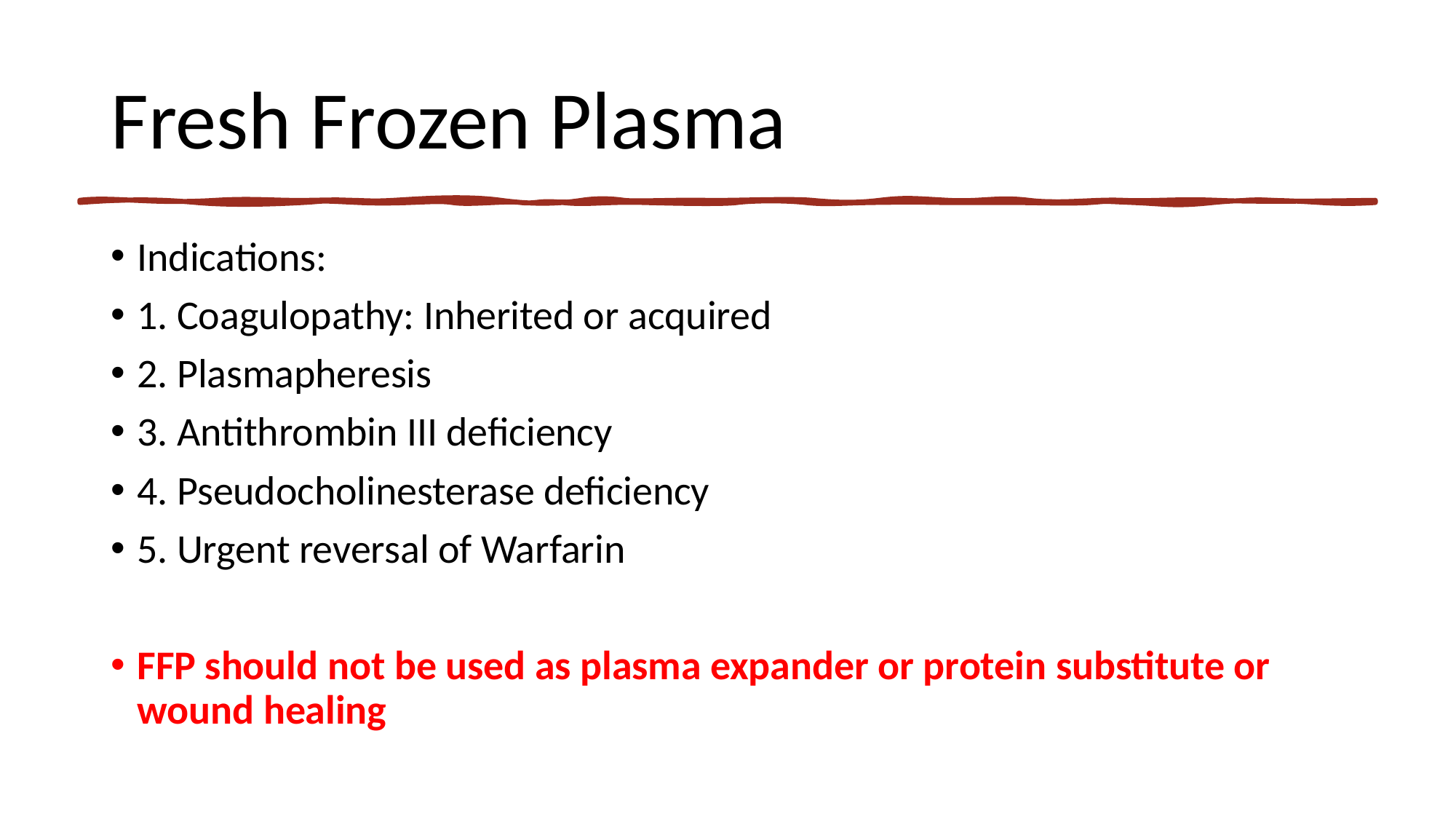

# Fresh Frozen Plasma

Indications:
1. Coagulopathy: Inherited or acquired
2. Plasmapheresis
3. Antithrombin III deficiency
4. Pseudocholinesterase deficiency
5. Urgent reversal of Warfarin

FFP should not be used as plasma expander or protein substitute or wound healing